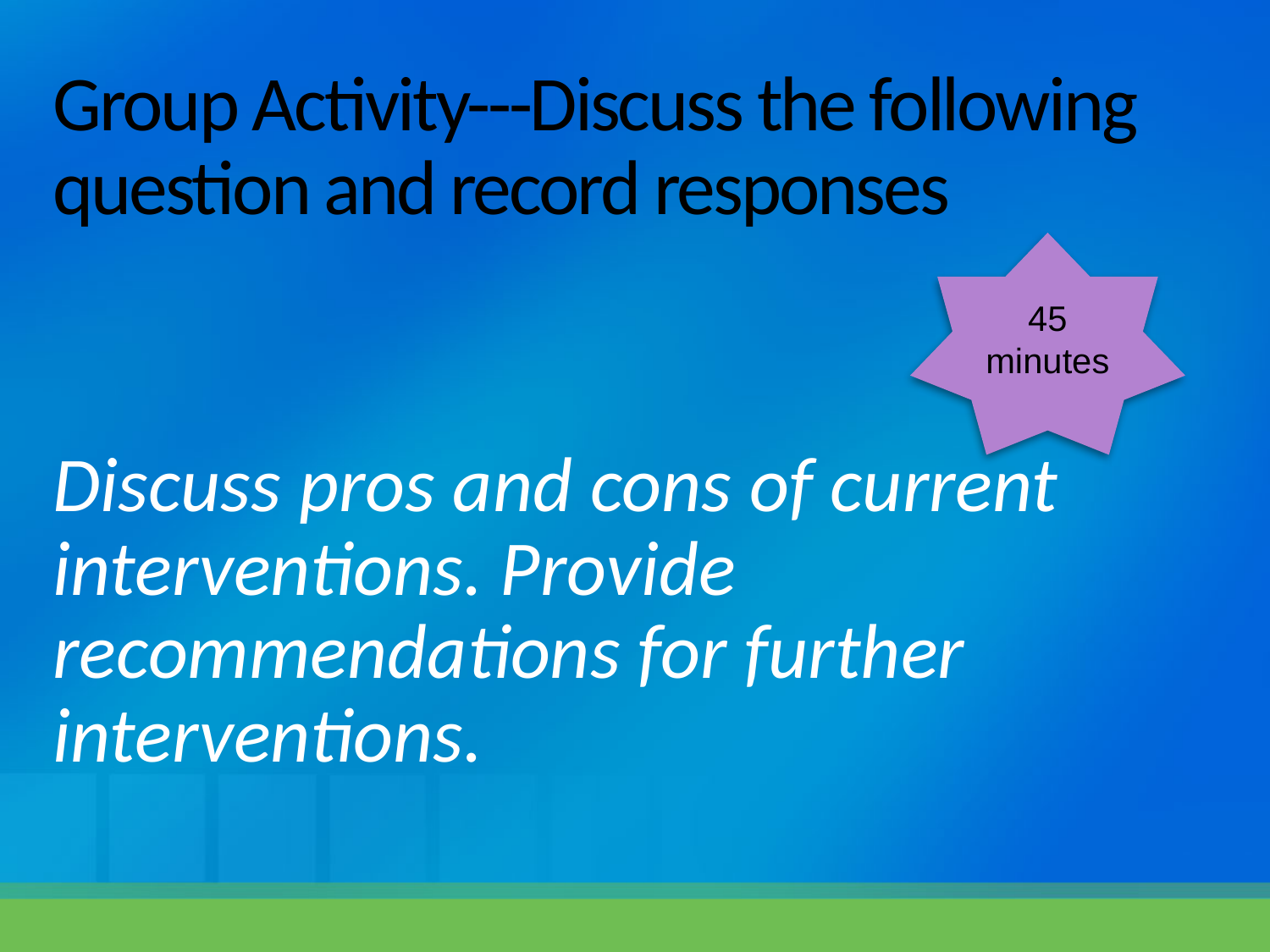

# Group Activity---Discuss the following question and record responses
45 minutes
Discuss pros and cons of current interventions. Provide recommendations for further interventions.